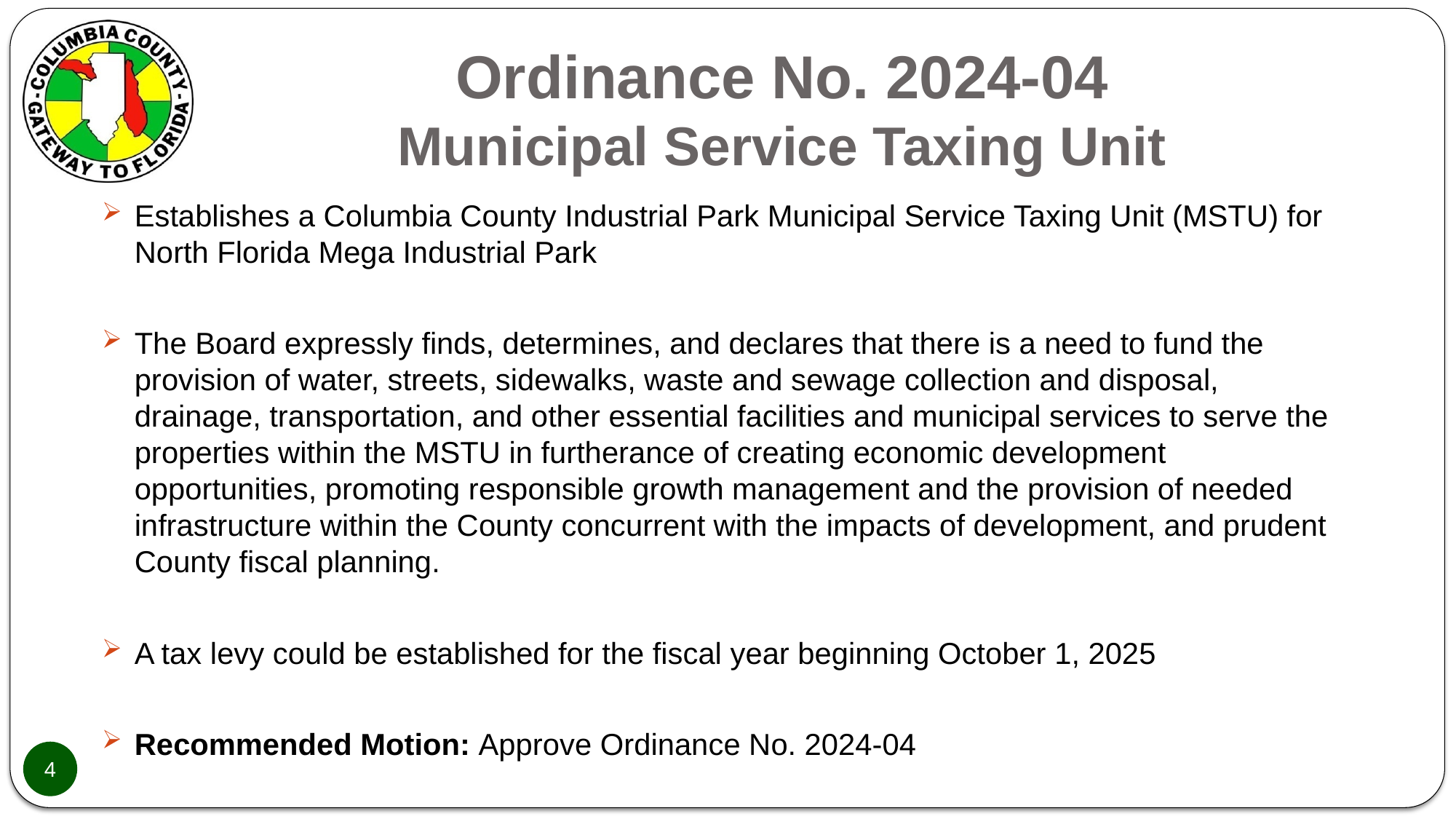

# Ordinance No. 2024-04 Municipal Service Taxing Unit
Establishes a Columbia County Industrial Park Municipal Service Taxing Unit (MSTU) for North Florida Mega Industrial Park

The Board expressly finds, determines, and declares that there is a need to fund the provision of water, streets, sidewalks, waste and sewage collection and disposal, drainage, transportation, and other essential facilities and municipal services to serve the properties within the MSTU in furtherance of creating economic development opportunities, promoting responsible growth management and the provision of needed infrastructure within the County concurrent with the impacts of development, and prudent County fiscal planning.

A tax levy could be established for the fiscal year beginning October 1, 2025

Recommended Motion: Approve Ordinance No. 2024-04

4